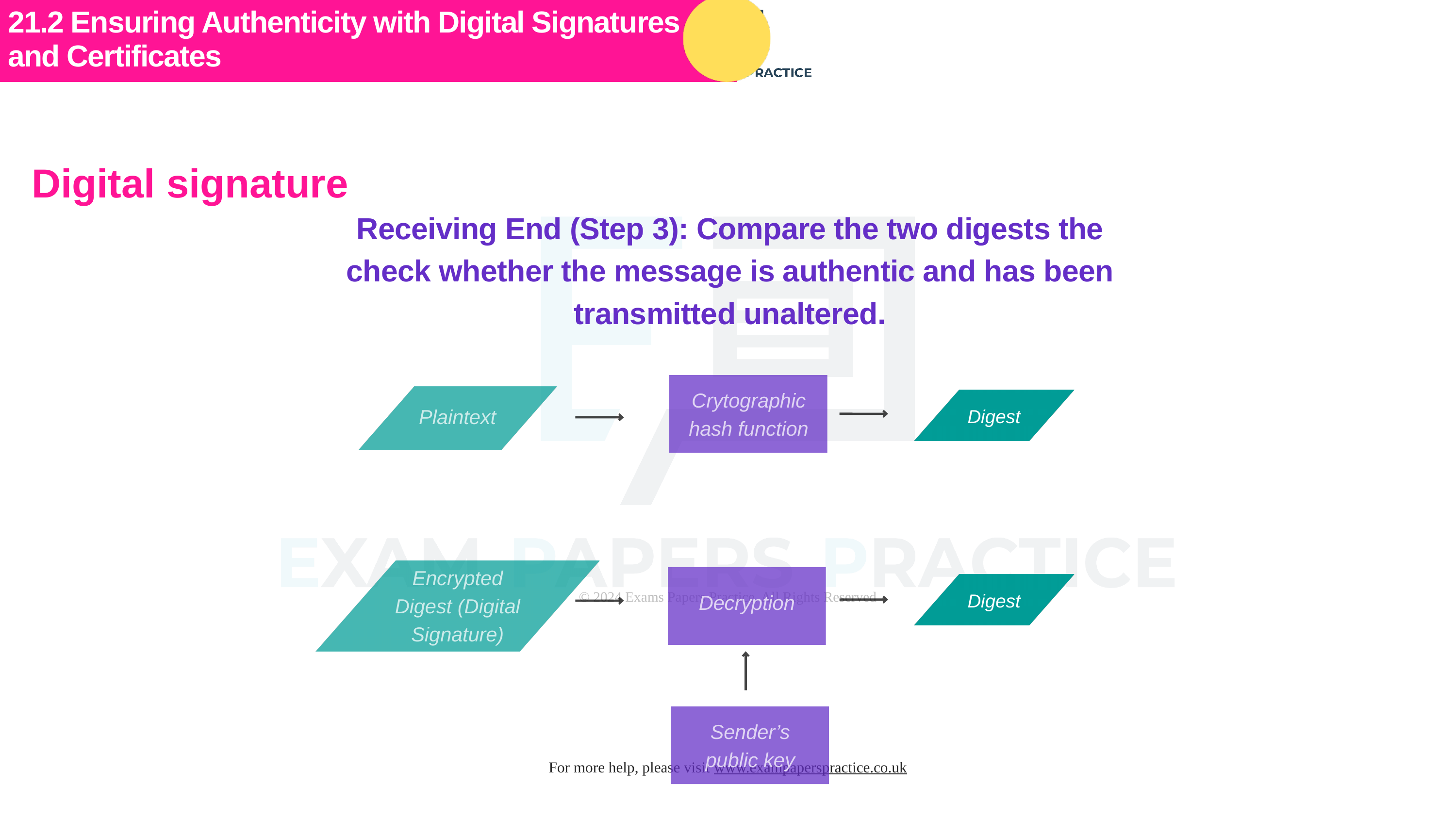

21.2 Ensuring Authenticity with Digital Signatures and Certificates
Subtopic 1
Digital signature
Receiving End (Step 3): Compare the two digests the check whether the message is authentic and has been transmitted unaltered.

Crytographic hash function

Plaintext
Digest

Encrypted Digest (Digital Signature)

Digest
Decryption

Sender’s public key